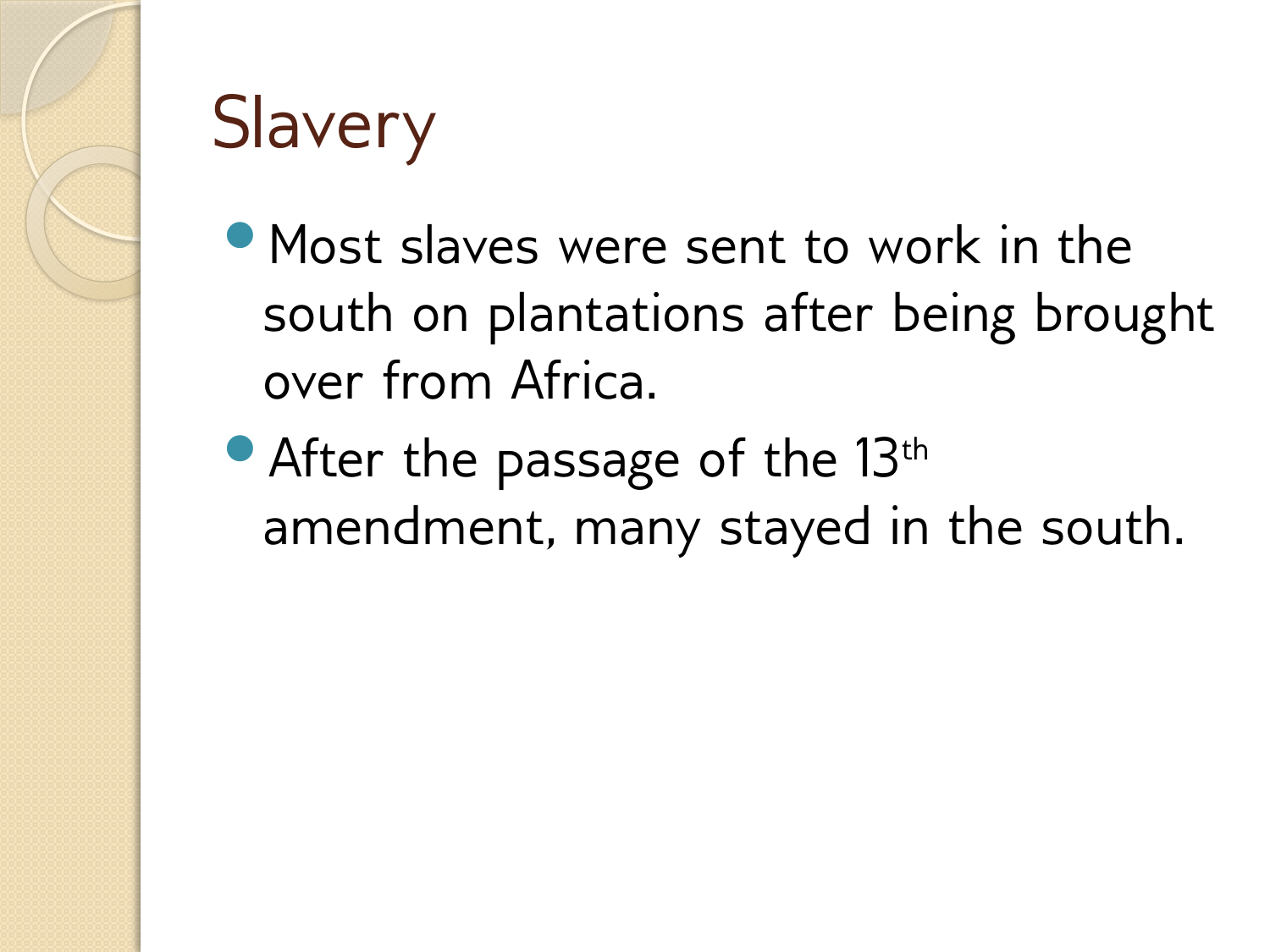

# Slavery
Most slaves were sent to work in the south on plantations after being brought over from Africa.
After the passage of the 13th amendment, many stayed in the south.